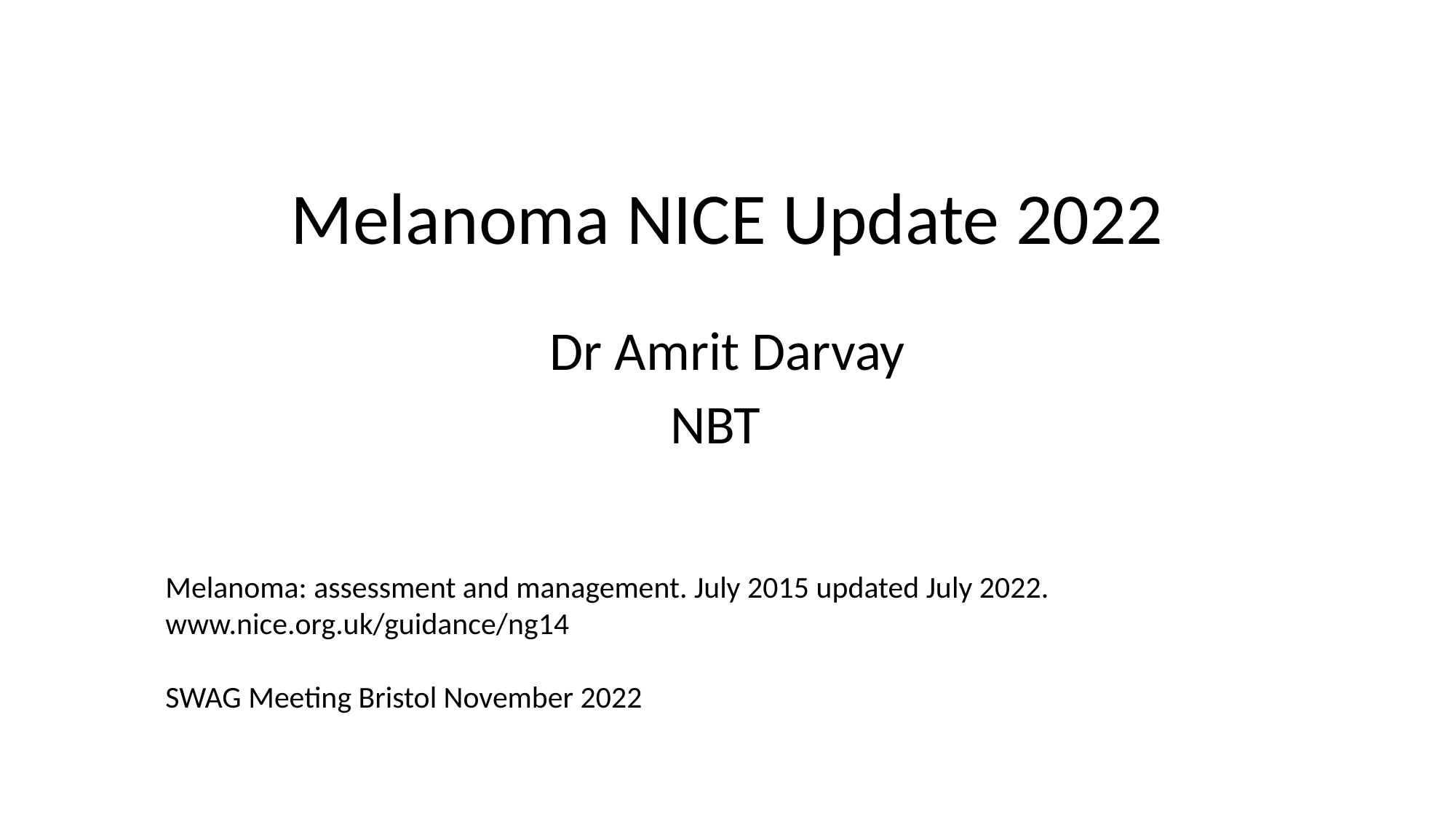

# Melanoma NICE Update 2022
Dr Amrit Darvay
NBT
Melanoma: assessment and management. July 2015 updated July 2022.
www.nice.org.uk/guidance/ng14

SWAG Meeting Bristol November 2022